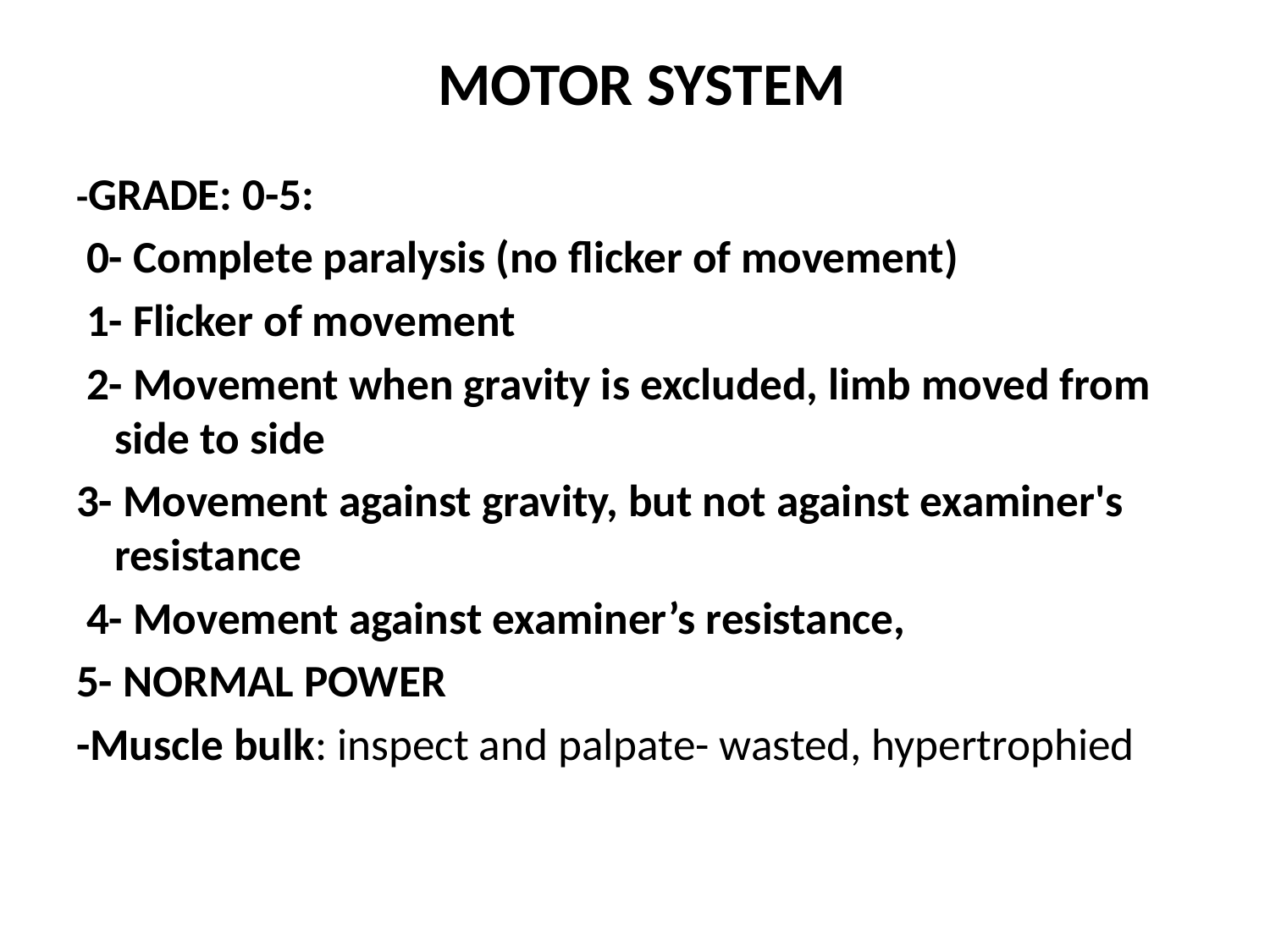

# MOTOR SYSTEM
-GRADE: 0-5:
 0- Complete paralysis (no flicker of movement)
 1- Flicker of movement
 2- Movement when gravity is excluded, limb moved from side to side
3- Movement against gravity, but not against examiner's resistance
 4- Movement against examiner’s resistance,
5- NORMAL POWER
-Muscle bulk: inspect and palpate- wasted, hypertrophied